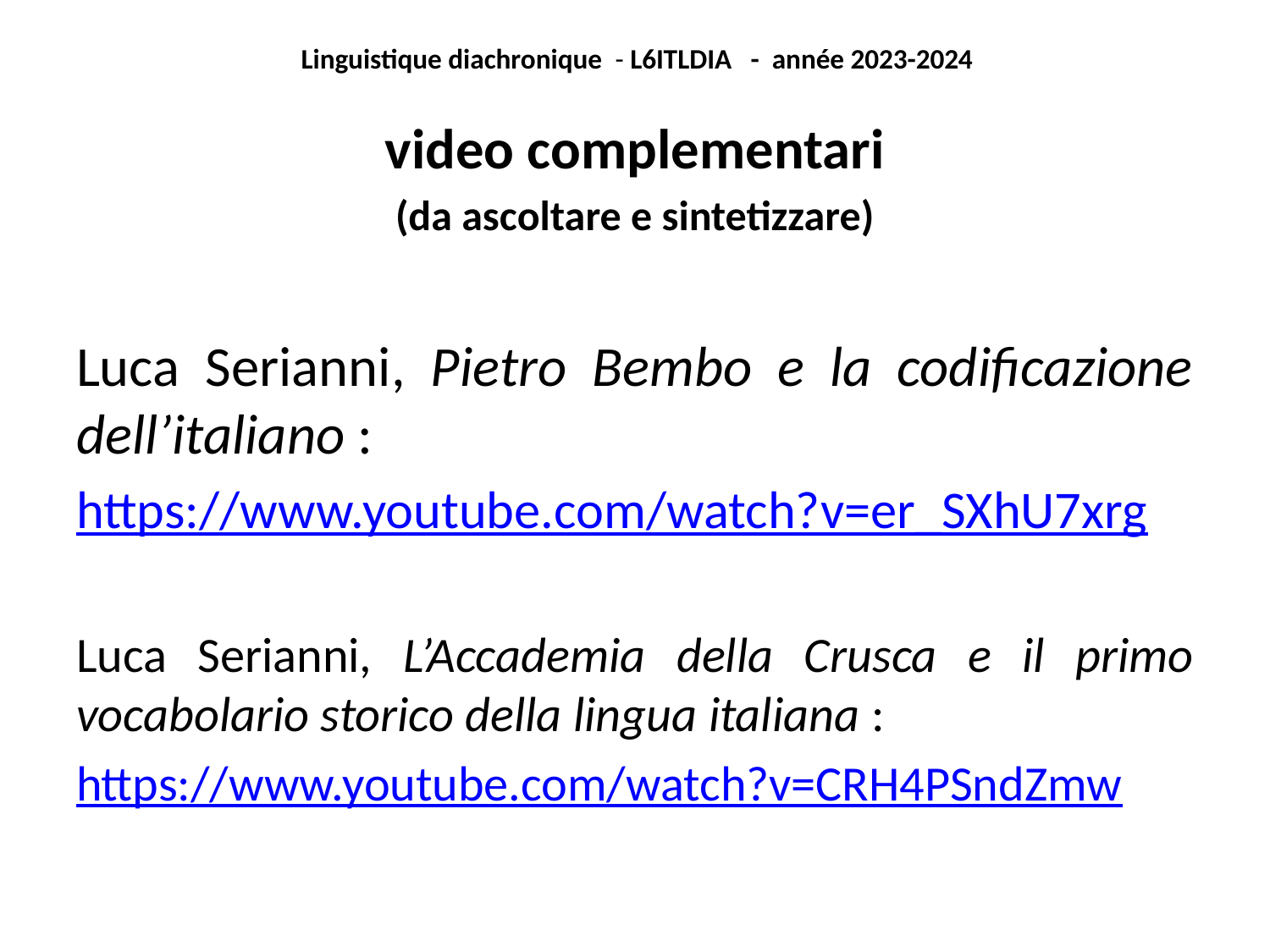

Linguistique diachronique  - L6ITLDIA   -  année 2023-2024
video complementari
(da ascoltare e sintetizzare)

Luca Serianni, Pietro Bembo e la codificazione dell’italiano :
https://www.youtube.com/watch?v=er_SXhU7xrg

Luca Serianni, L’Accademia della Crusca e il primo vocabolario storico della lingua italiana :
https://www.youtube.com/watch?v=CRH4PSndZmw